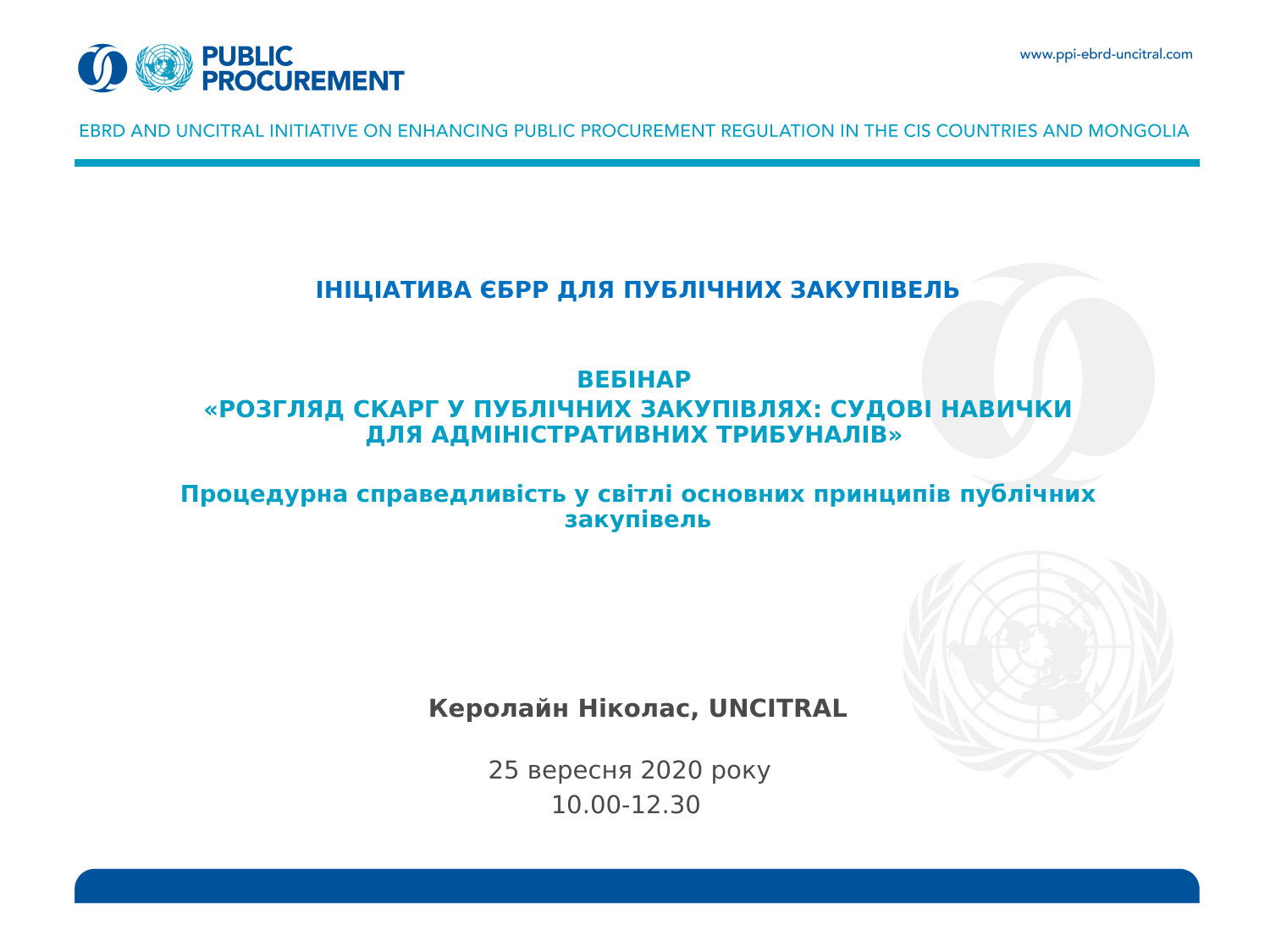

ІНІЦІАТИВА ЄБРР ДЛЯ ПУБЛІЧНИХ ЗАКУПІВЕЛЬ

ВЕБІНАР
«РОЗГЛЯД СКАРГ У ПУБЛІЧНИХ ЗАКУПІВЛЯХ: СУДОВІ НАВИЧКИ ДЛЯ АДМІНІСТРАТИВНИХ ТРИБУНАЛІВ»

Процедурна справедливість у світлі основних принципів публічних закупівель

Керолайн Ніколас, UNCITRAL
25 вересня 2020 року
10.00-12.30